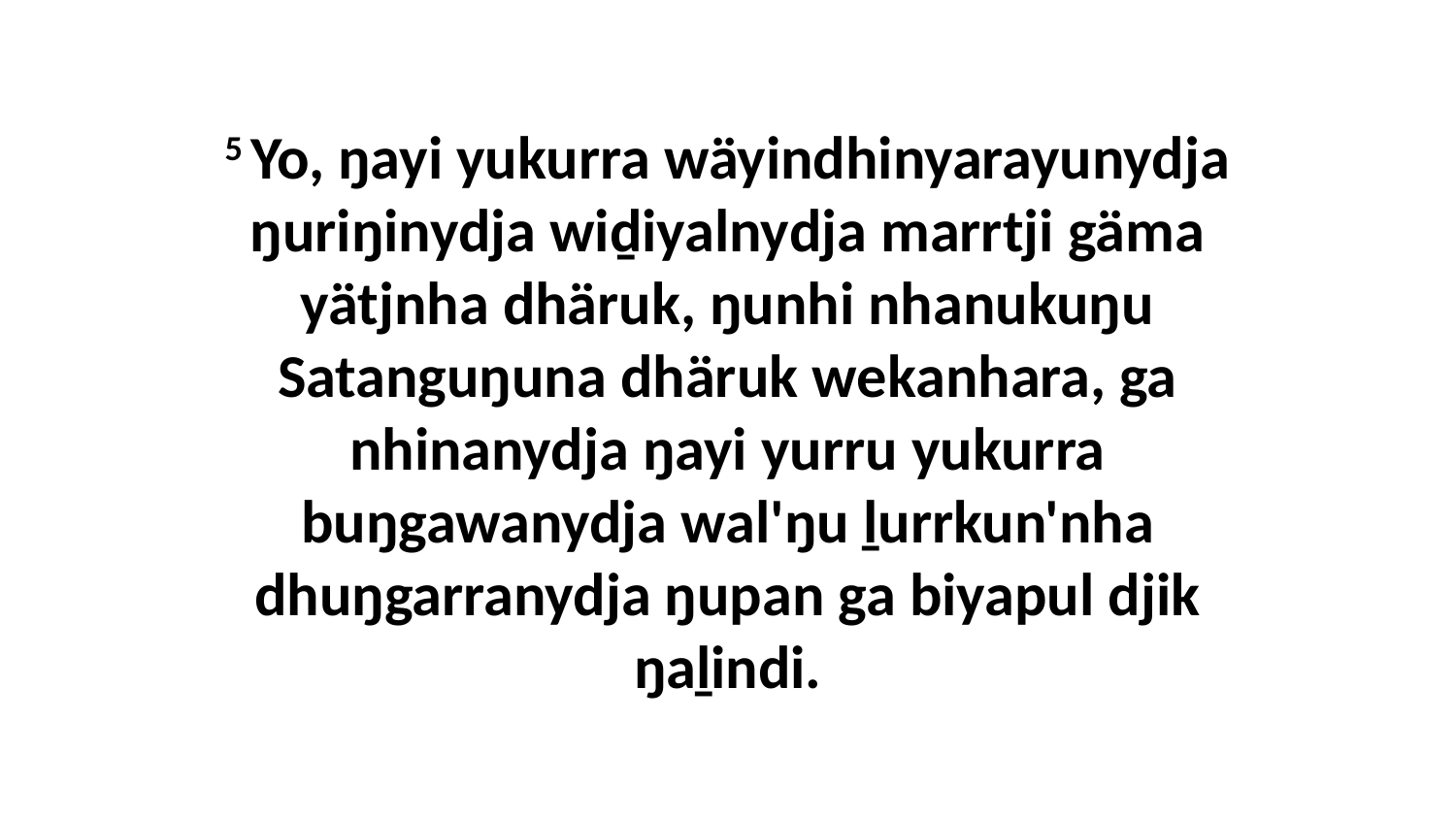

5 Yo, ŋayi yukurra wäyindhinyarayunydja ŋuriŋinydja wiḏiyalnydja marrtji gäma yätjnha dhäruk, ŋunhi nhanukuŋu Satanguŋuna dhäruk wekanhara, ga nhinanydja ŋayi yurru yukurra buŋgawanydja wal'ŋu ḻurrkun'nha dhuŋgarranydja ŋupan ga biyapul djik ŋaḻindi.